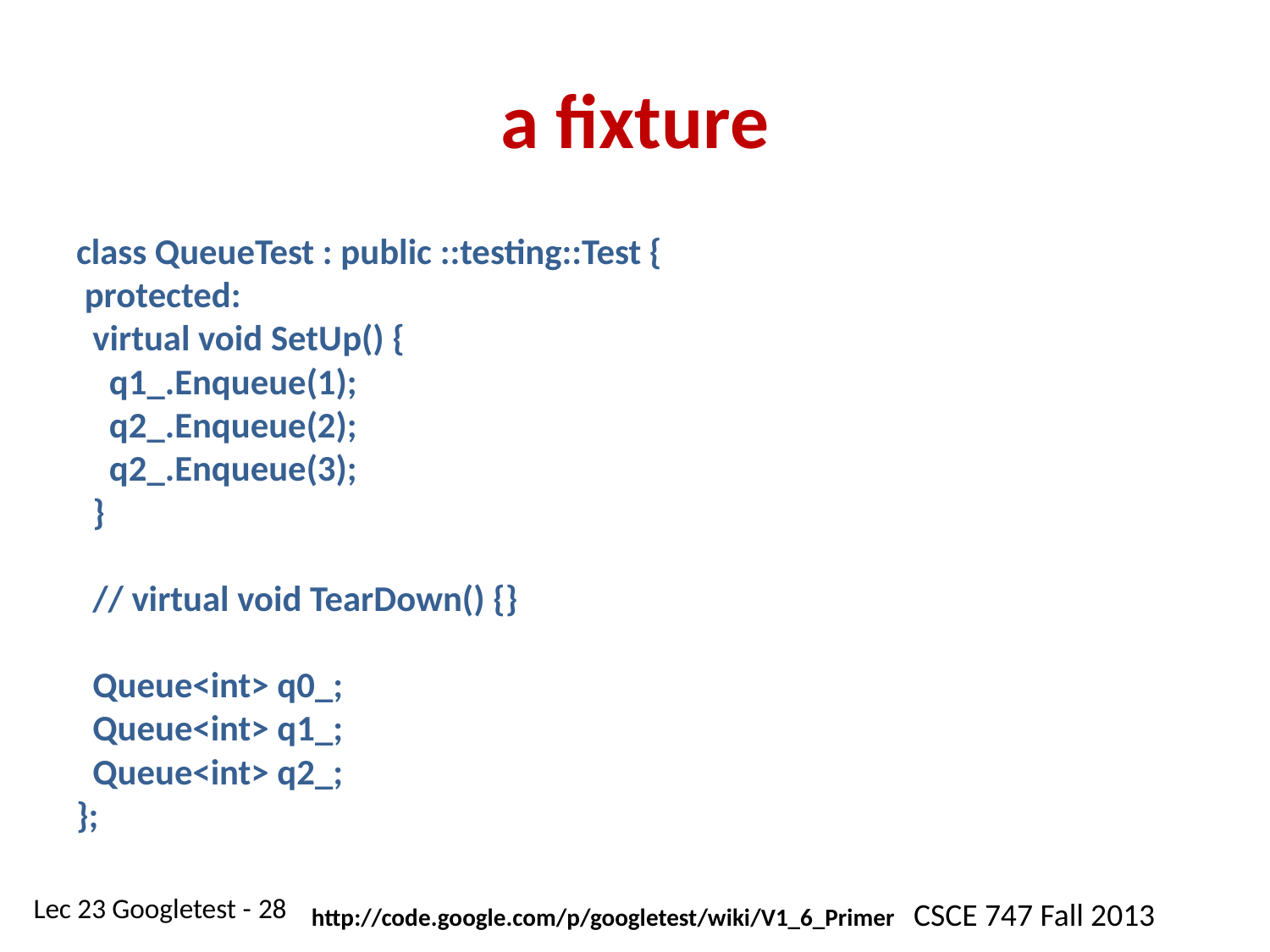

# a fixture
class QueueTest : public ::testing::Test {
 protected:
  virtual void SetUp() {
    q1_.Enqueue(1);
    q2_.Enqueue(2);
    q2_.Enqueue(3);
  }
  // virtual void TearDown() {}
  Queue<int> q0_;
  Queue<int> q1_;
  Queue<int> q2_;
};

http://code.google.com/p/googletest/wiki/V1_6_Primer